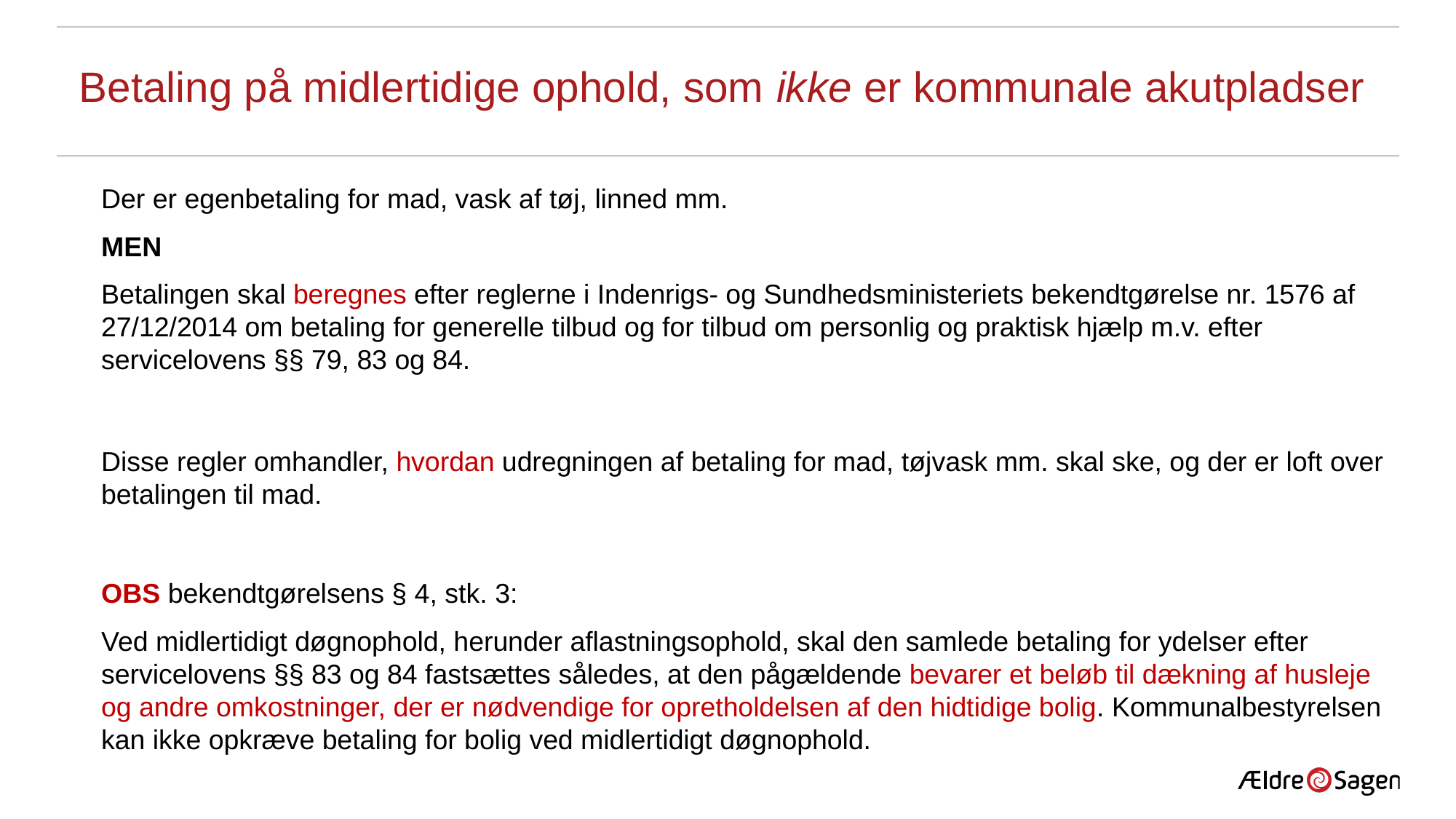

# Betaling på midlertidige ophold, som ikke er kommunale akutpladser
Der er egenbetaling for mad, vask af tøj, linned mm.
MEN
Betalingen skal beregnes efter reglerne i Indenrigs- og Sundhedsministeriets bekendtgørelse nr. 1576 af 27/12/2014 om betaling for generelle tilbud og for tilbud om personlig og praktisk hjælp m.v. efter servicelovens §§ 79, 83 og 84.

Disse regler omhandler, hvordan udregningen af betaling for mad, tøjvask mm. skal ske, og der er loft over betalingen til mad.

OBS bekendtgørelsens § 4, stk. 3:
Ved midlertidigt døgnophold, herunder aflastningsophold, skal den samlede betaling for ydelser efter servicelovens §§ 83 og 84 fastsættes således, at den pågældende bevarer et beløb til dækning af husleje og andre omkostninger, der er nødvendige for opretholdelsen af den hidtidige bolig. Kommunalbestyrelsen kan ikke opkræve betaling for bolig ved midlertidigt døgnophold.